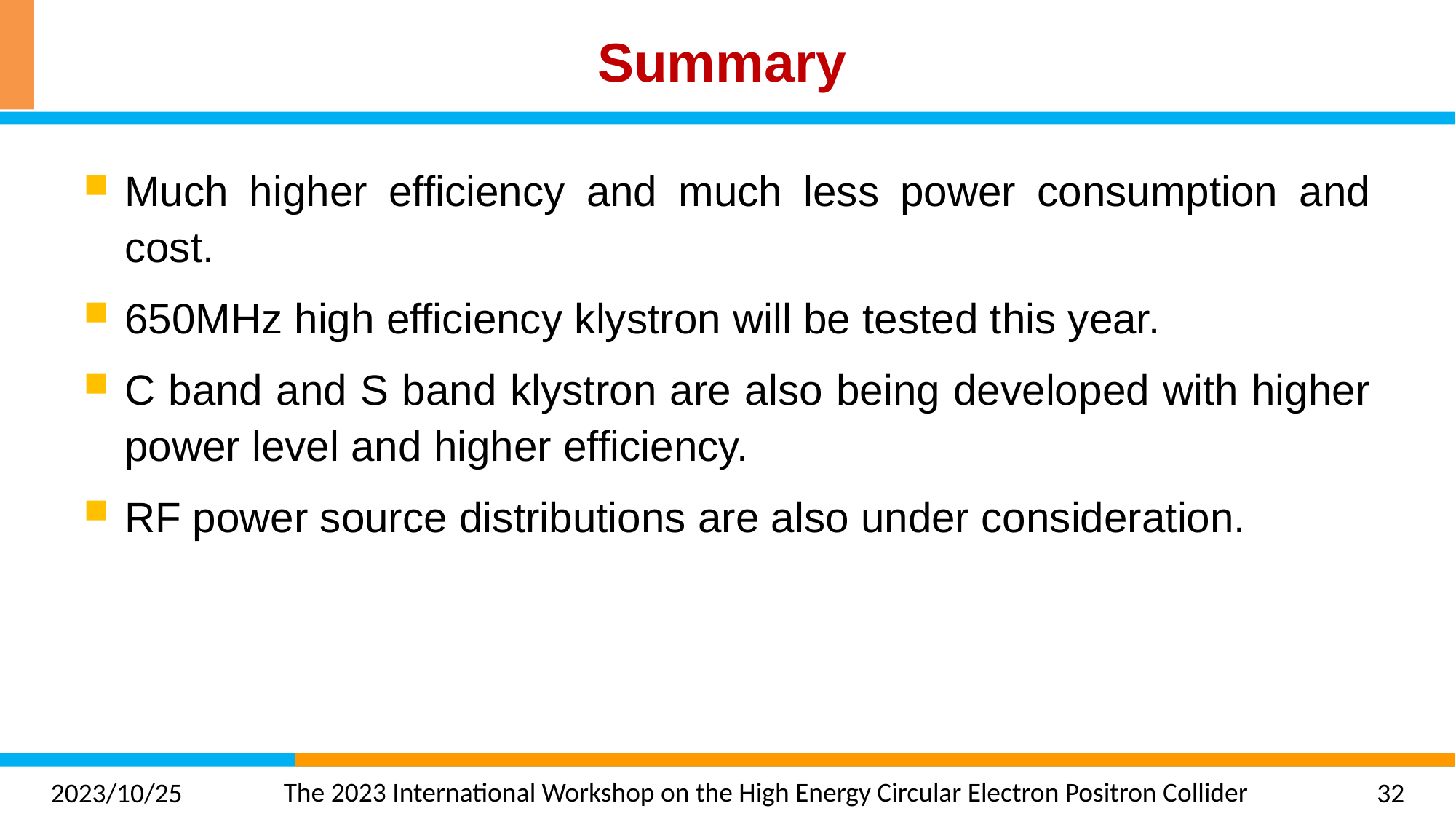

# Summary
Much higher efficiency and much less power consumption and cost.
650MHz high efficiency klystron will be tested this year.
C band and S band klystron are also being developed with higher power level and higher efficiency.
RF power source distributions are also under consideration.
2023/10/25
32